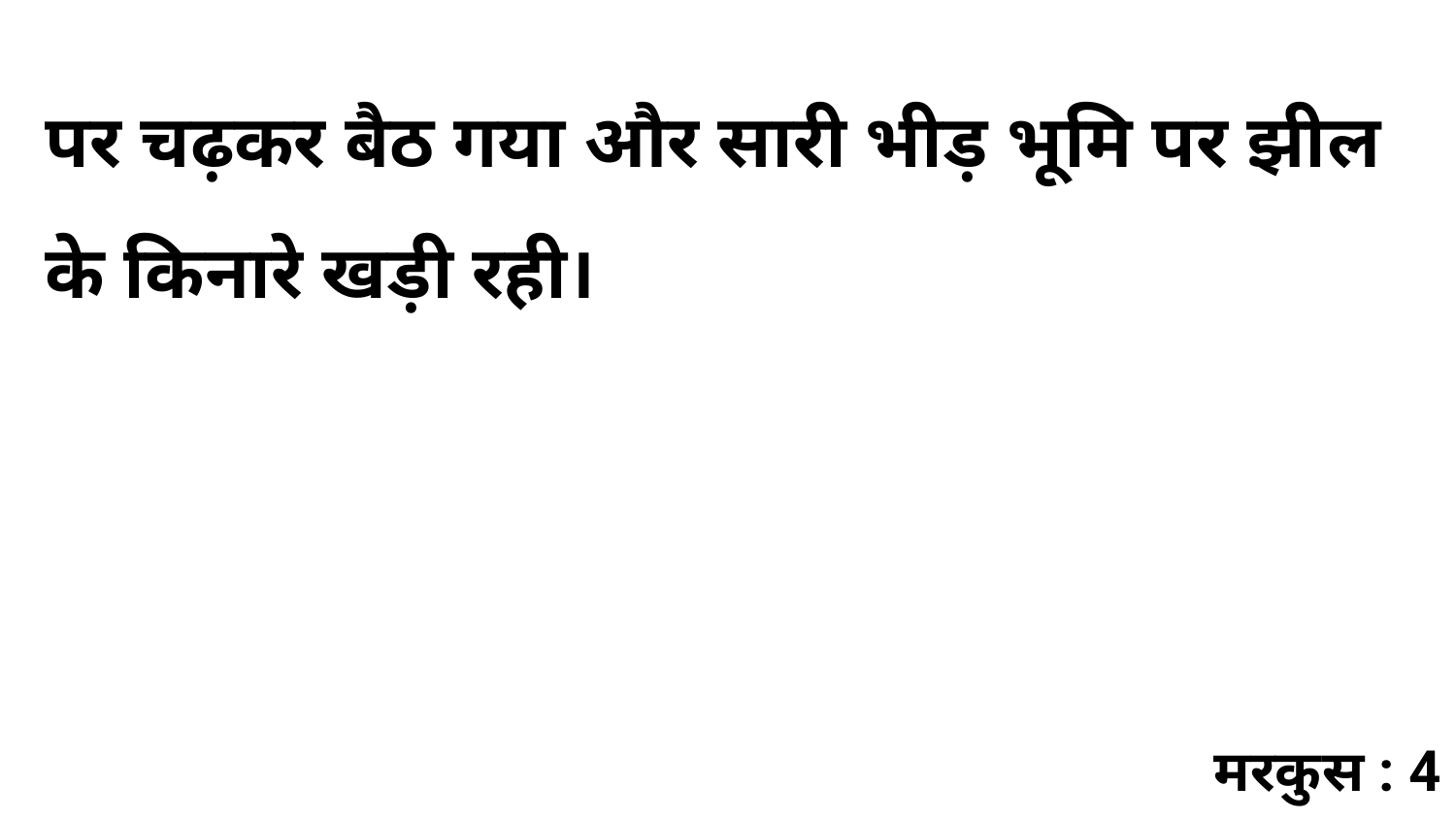

पर चढ़कर बैठ गया और सारी भीड़ भूमि पर झील के किनारे खड़ी रही।
मरकुस : 4